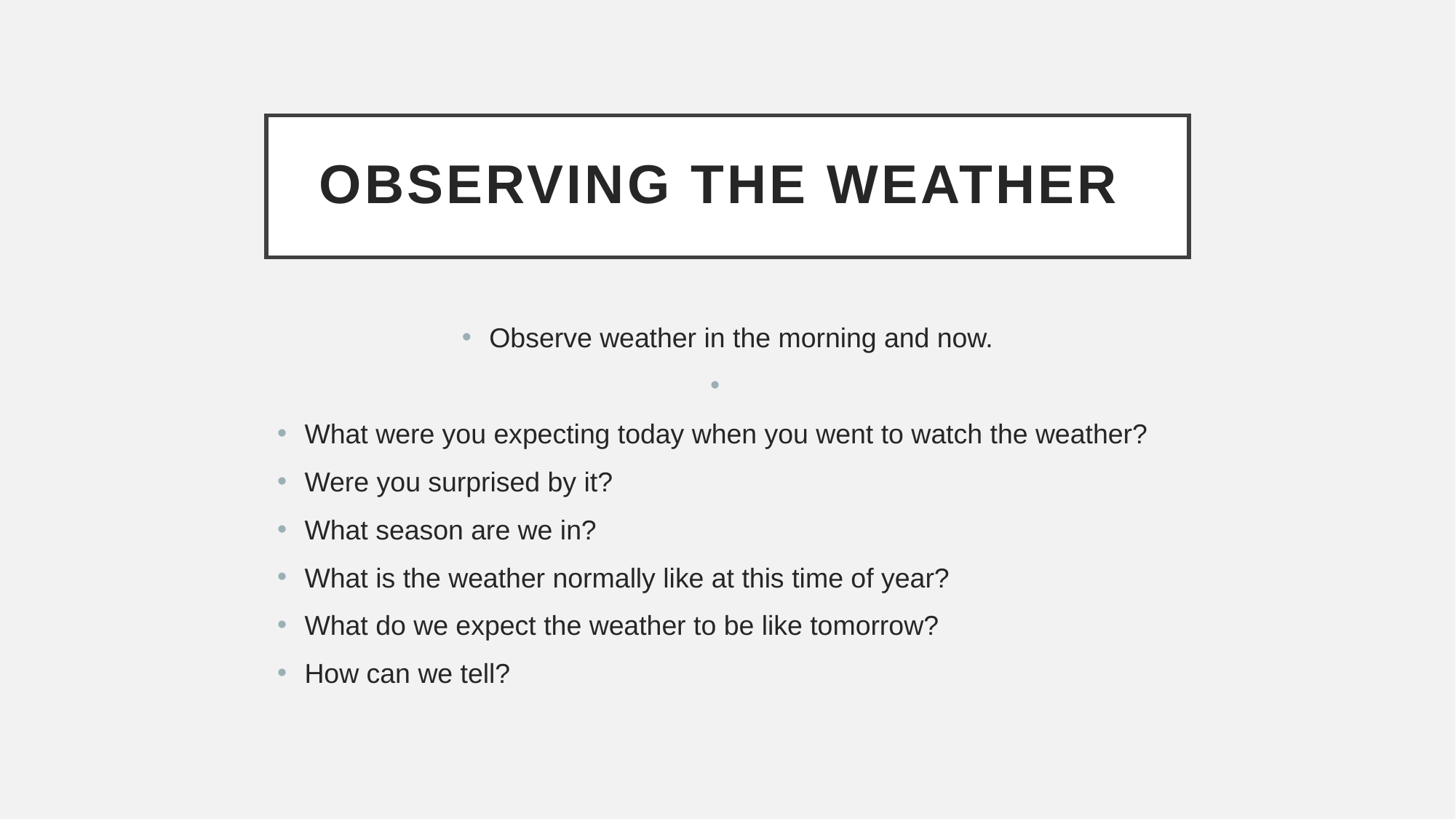

# Observing the weather
Observe weather in the morning and now.

What were you expecting today when you went to watch the weather?
Were you surprised by it?
What season are we in?
What is the weather normally like at this time of year?
What do we expect the weather to be like tomorrow?
How can we tell?